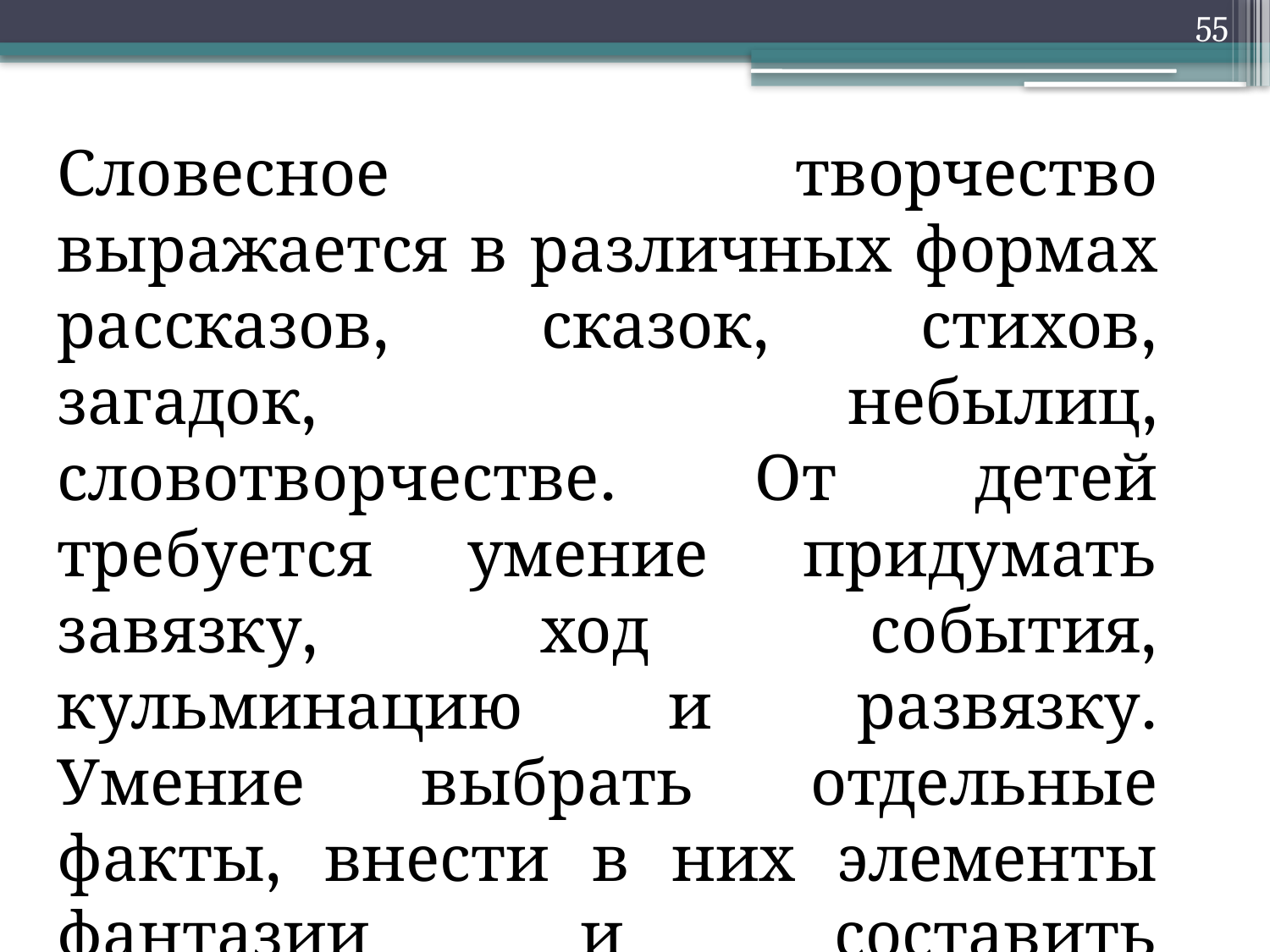

55
Словесное творчество выражается в различных формах рассказов, сказок, стихов, загадок, небылиц, словотворчестве. От детей требуется умение придумать завязку, ход события, кульминацию и развязку. Умение выбрать отдельные факты, внести в них элементы фантазии и составить творческий рассказ.